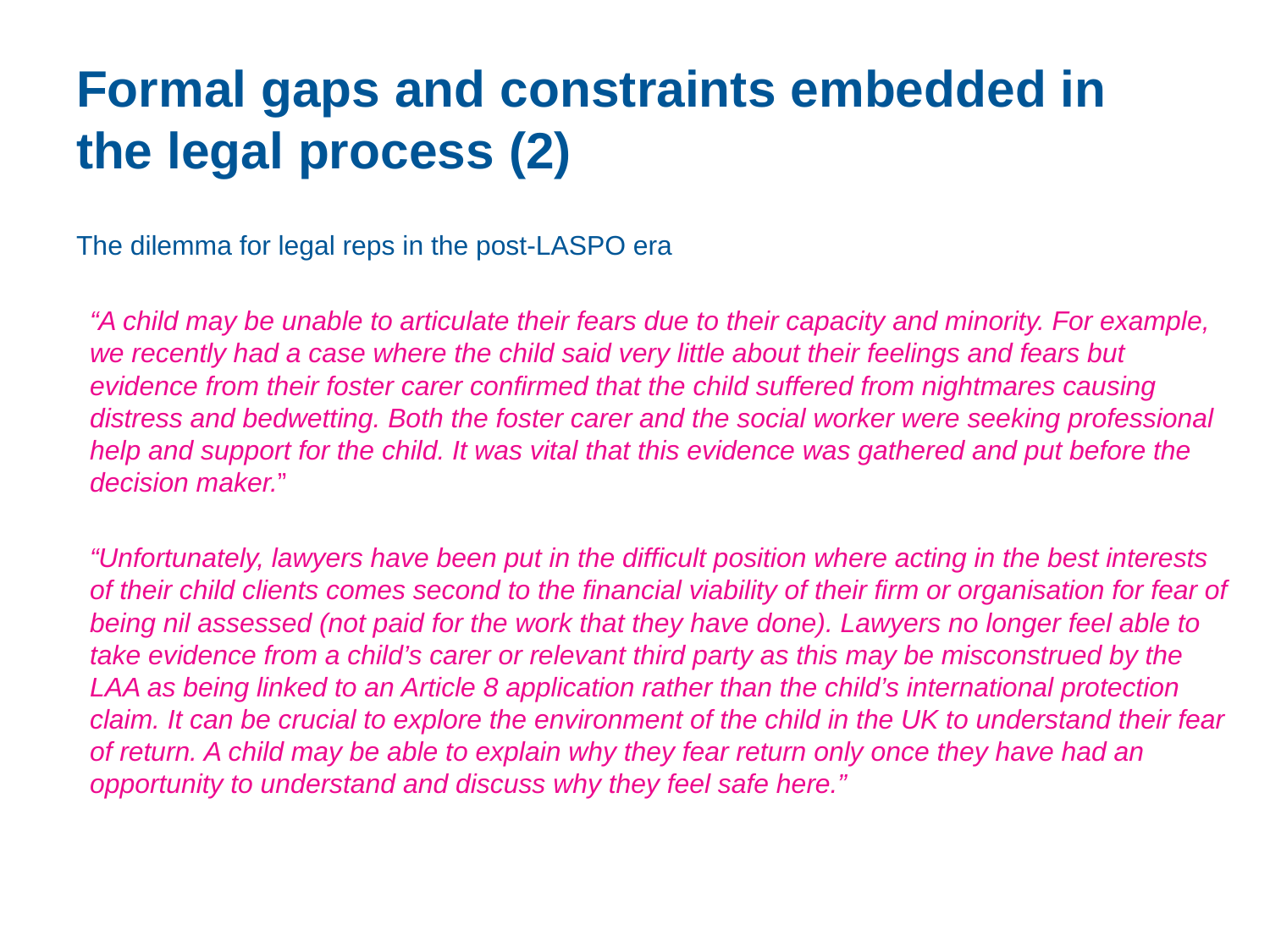

# Formal gaps and constraints embedded in the legal process (2)
The dilemma for legal reps in the post-LASPO era

“A child may be unable to articulate their fears due to their capacity and minority. For example, we recently had a case where the child said very little about their feelings and fears but evidence from their foster carer confirmed that the child suffered from nightmares causing distress and bedwetting. Both the foster carer and the social worker were seeking professional help and support for the child. It was vital that this evidence was gathered and put before the decision maker.”

“Unfortunately, lawyers have been put in the difficult position where acting in the best interests of their child clients comes second to the financial viability of their firm or organisation for fear of being nil assessed (not paid for the work that they have done). Lawyers no longer feel able to take evidence from a child’s carer or relevant third party as this may be misconstrued by the LAA as being linked to an Article 8 application rather than the child’s international protection claim. It can be crucial to explore the environment of the child in the UK to understand their fear of return. A child may be able to explain why they fear return only once they have had an opportunity to understand and discuss why they feel safe here.”